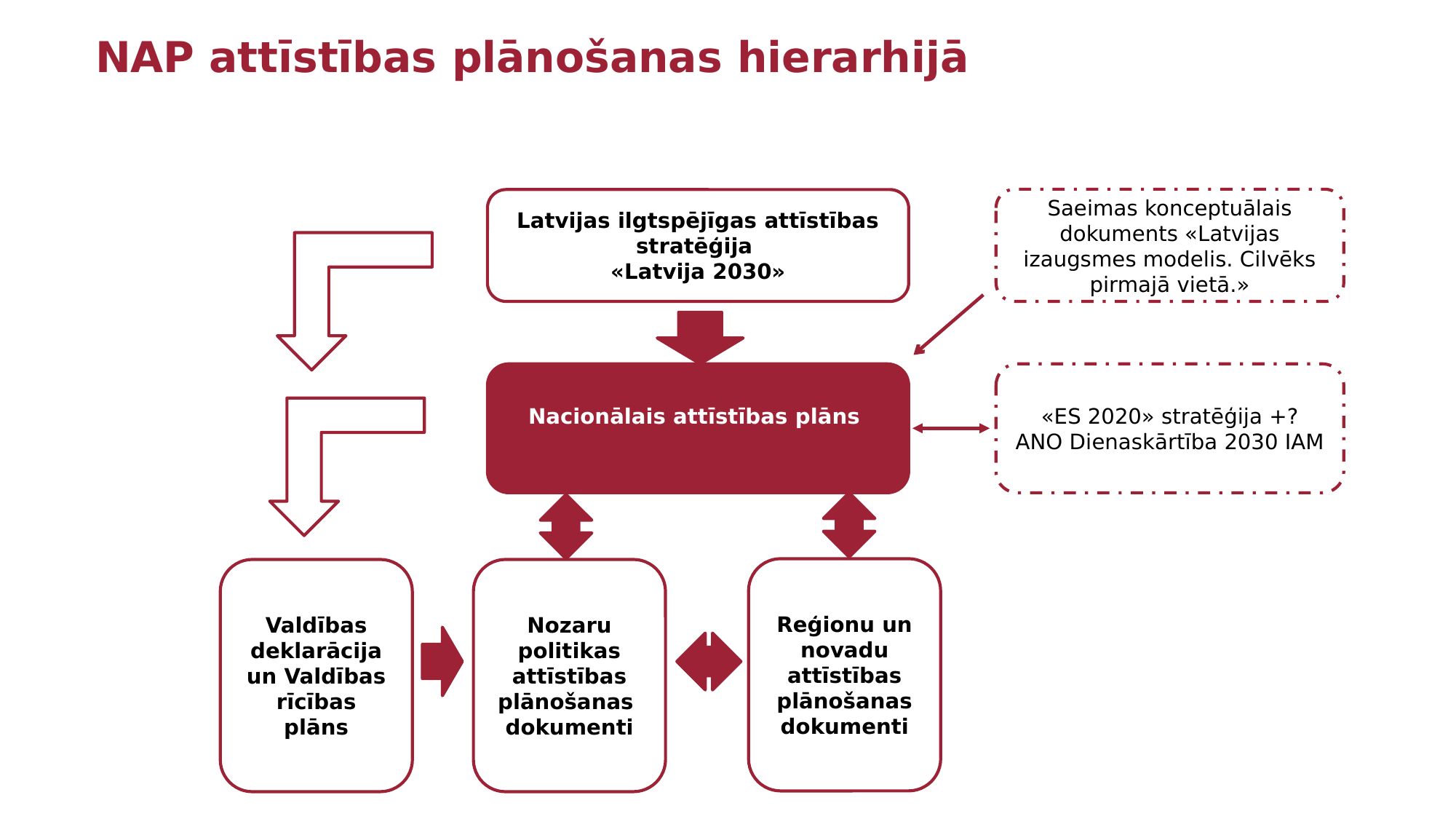

# NAP attīstības plānošanas hierarhijā
Saeimas konceptuālais dokuments «Latvijas izaugsmes modelis. Cilvēks pirmajā vietā.»
Latvijas ilgtspējīgas attīstības stratēģija
«Latvija 2030»

Nacionālais attīstības plāns

«ES 2020» stratēģija +?
ANO Dienaskārtība 2030 IAM

Reģionu un novadu attīstības plānošanas dokumenti
Valdības deklarācija un Valdības rīcības plāns
Nozaru politikas attīstības plānošanas
dokumenti